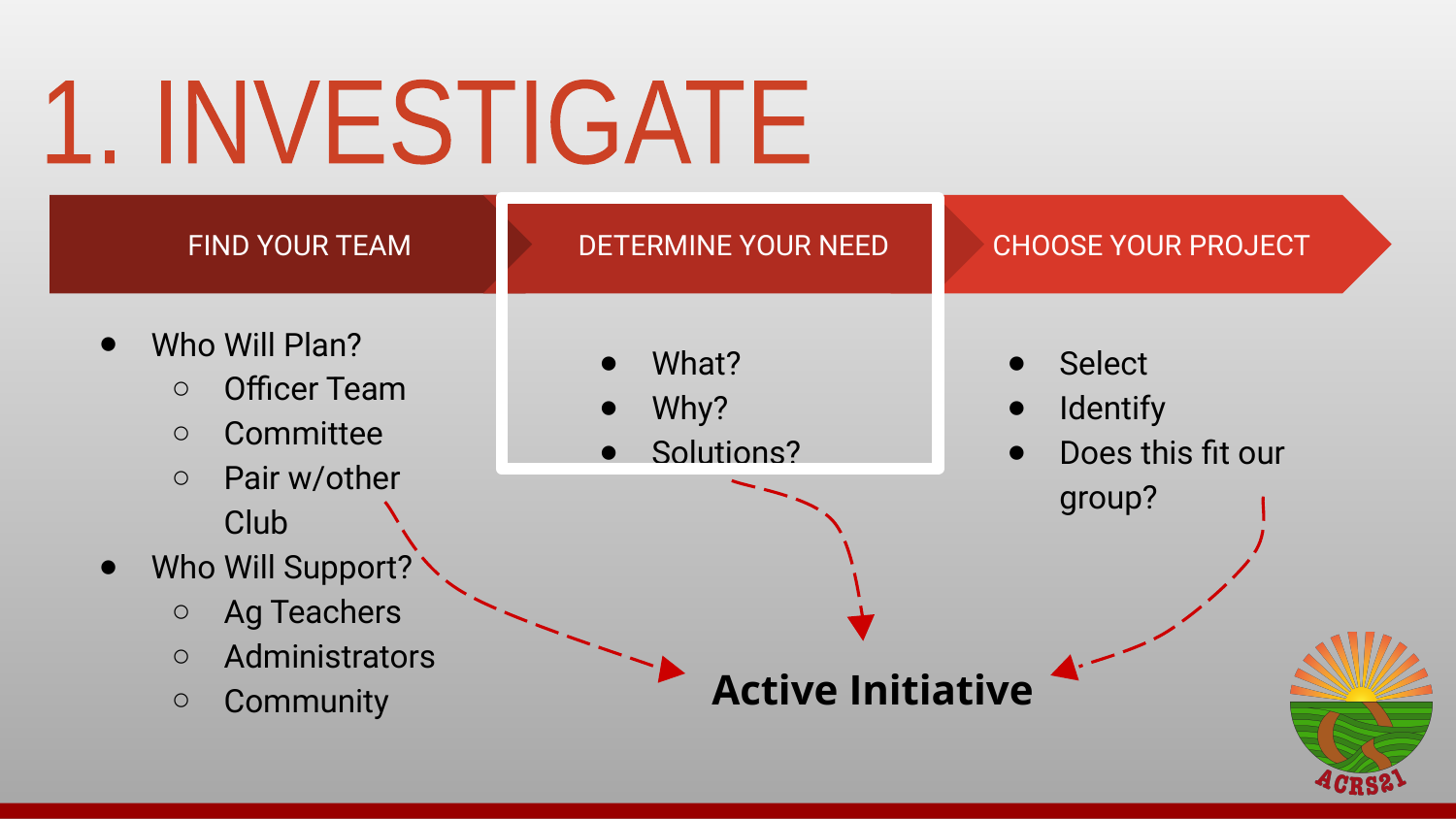

#
1. INVESTIGATE
DETERMINE YOUR NEED
What?
Why?
Solutions?
   CHOOSE YOUR PROJECT
Select
Identify
Does this fit our group?
FIND YOUR TEAM
Who Will Plan?
Officer Team
Committee
Pair w/other Club
Who Will Support?
Ag Teachers
Administrators
Community

Active Initiative